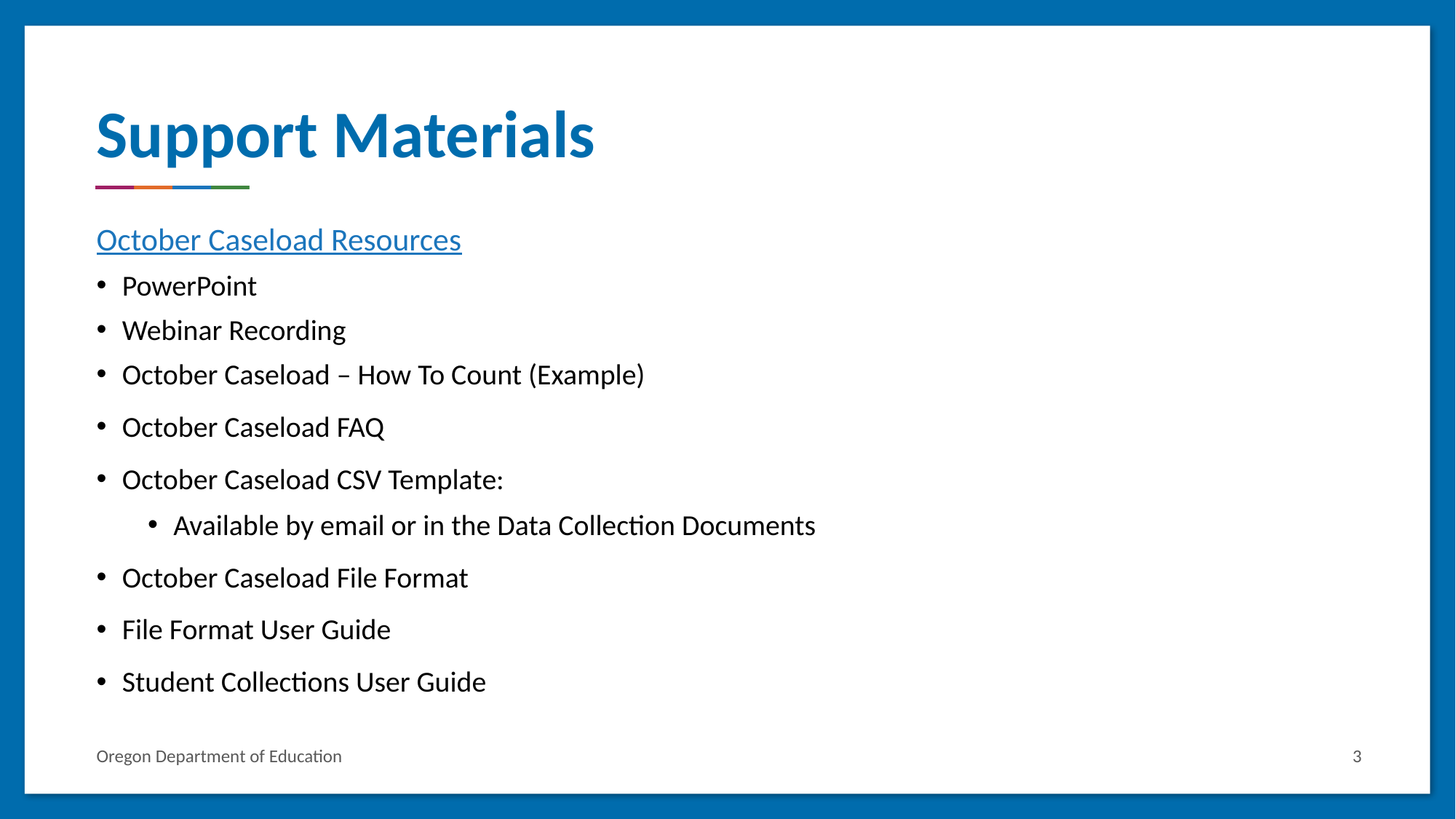

# Support Materials
October Caseload Resources
PowerPoint
Webinar Recording
October Caseload – How To Count (Example)
October Caseload FAQ
October Caseload CSV Template:
Available by email or in the Data Collection Documents
October Caseload File Format
File Format User Guide
Student Collections User Guide

Oregon Department of Education
3